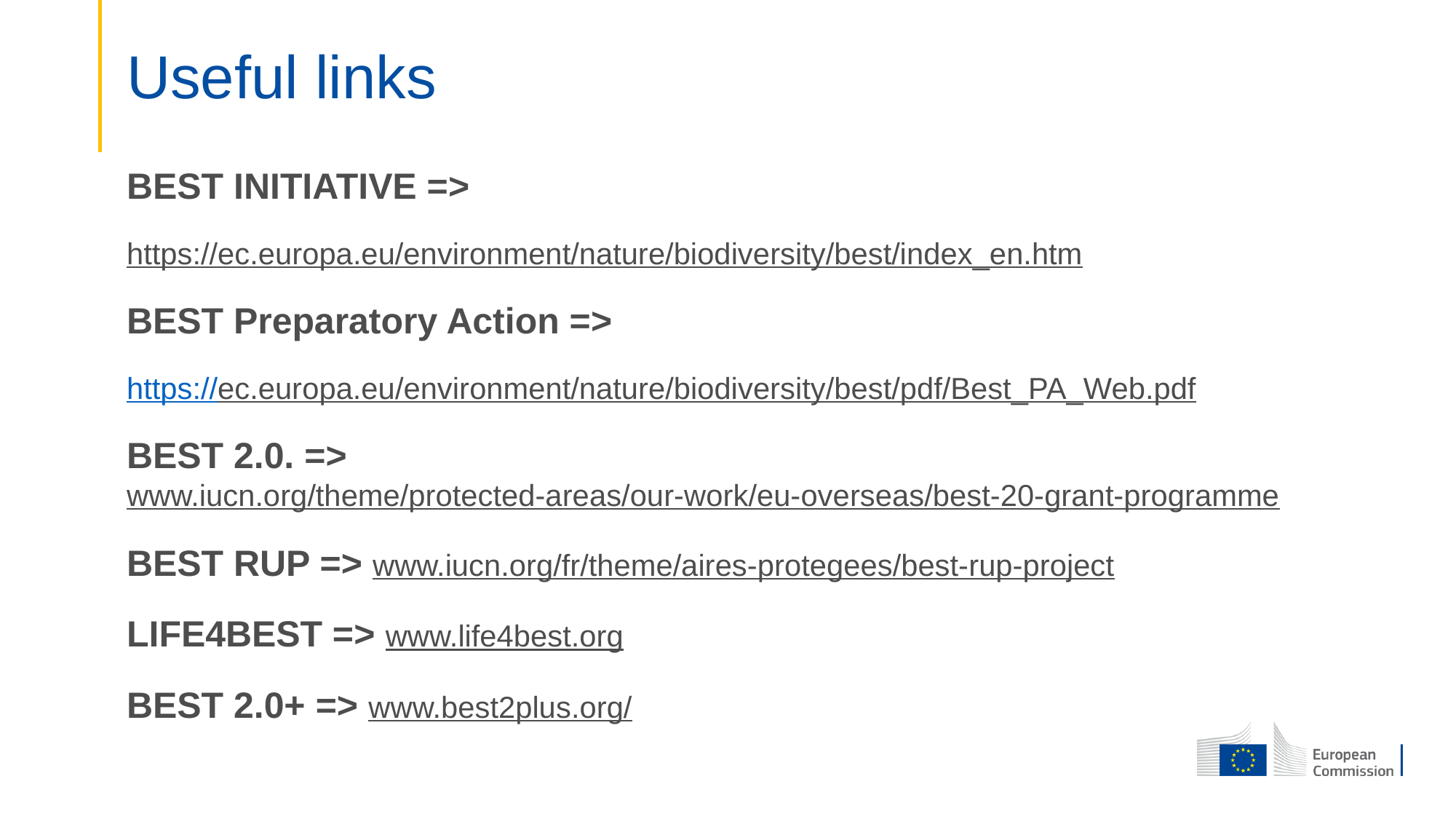

# Useful links
BEST INITIATIVE =>
https://ec.europa.eu/environment/nature/biodiversity/best/index_en.htm
BEST Preparatory Action =>
https://ec.europa.eu/environment/nature/biodiversity/best/pdf/Best_PA_Web.pdf
BEST 2.0. => www.iucn.org/theme/protected-areas/our-work/eu-overseas/best-20-grant-programme
BEST RUP => www.iucn.org/fr/theme/aires-protegees/best-rup-project
LIFE4BEST => www.life4best.org
BEST 2.0+ => www.best2plus.org/